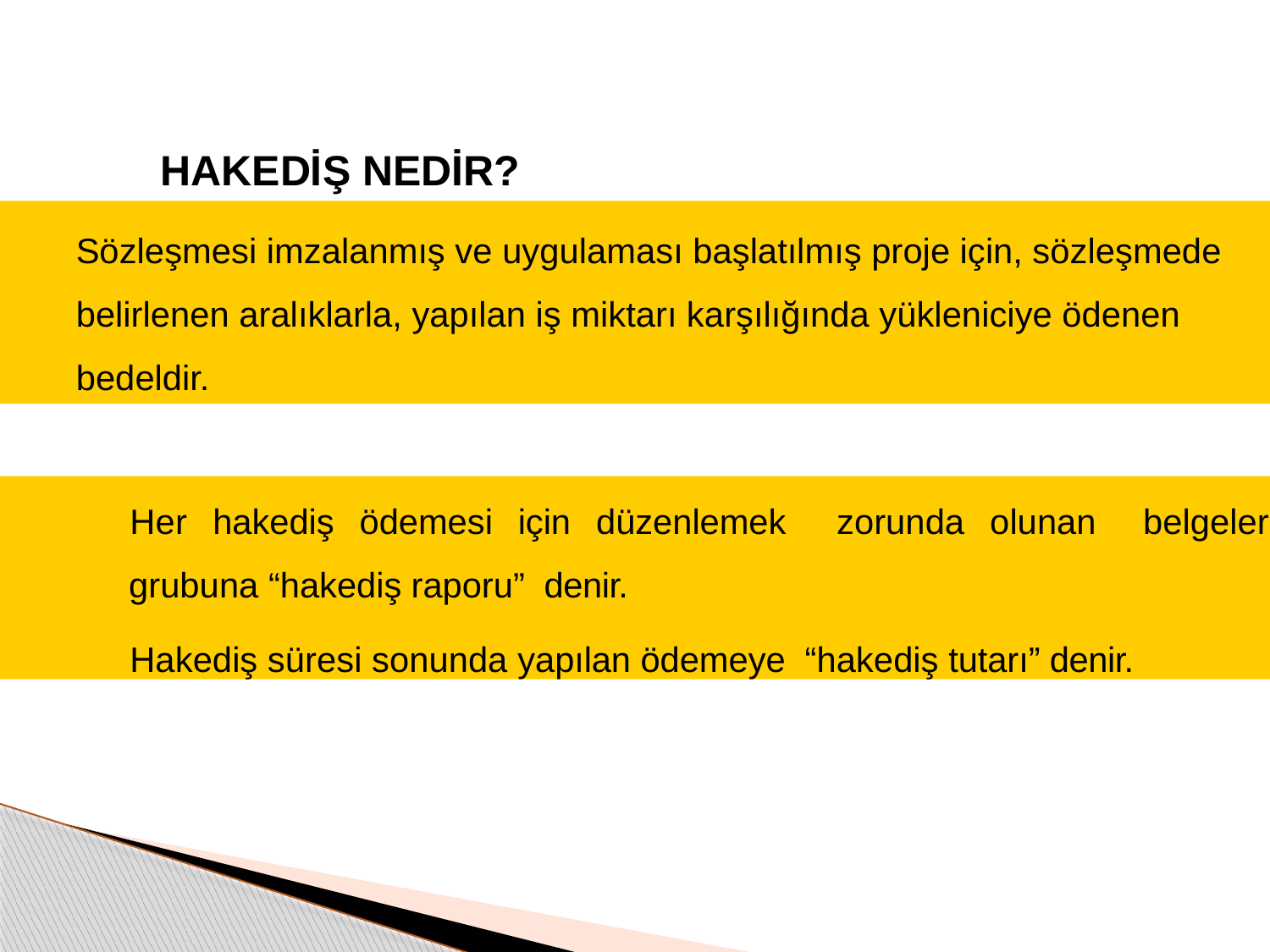

HAKEDİŞ NEDİR?
Sözleşmesi imzalanmış ve uygulaması başlatılmış proje için, sözleşmede belirlenen aralıklarla, yapılan iş miktarı karşılığında yükleniciye ödenen bedeldir.
Her hakediş ödemesi için düzenlemek  zorunda olunan 	belgeler 	grubuna “hakediş raporu”  denir.
Hakediş süresi sonunda yapılan ödemeye  “hakediş tutarı” denir.